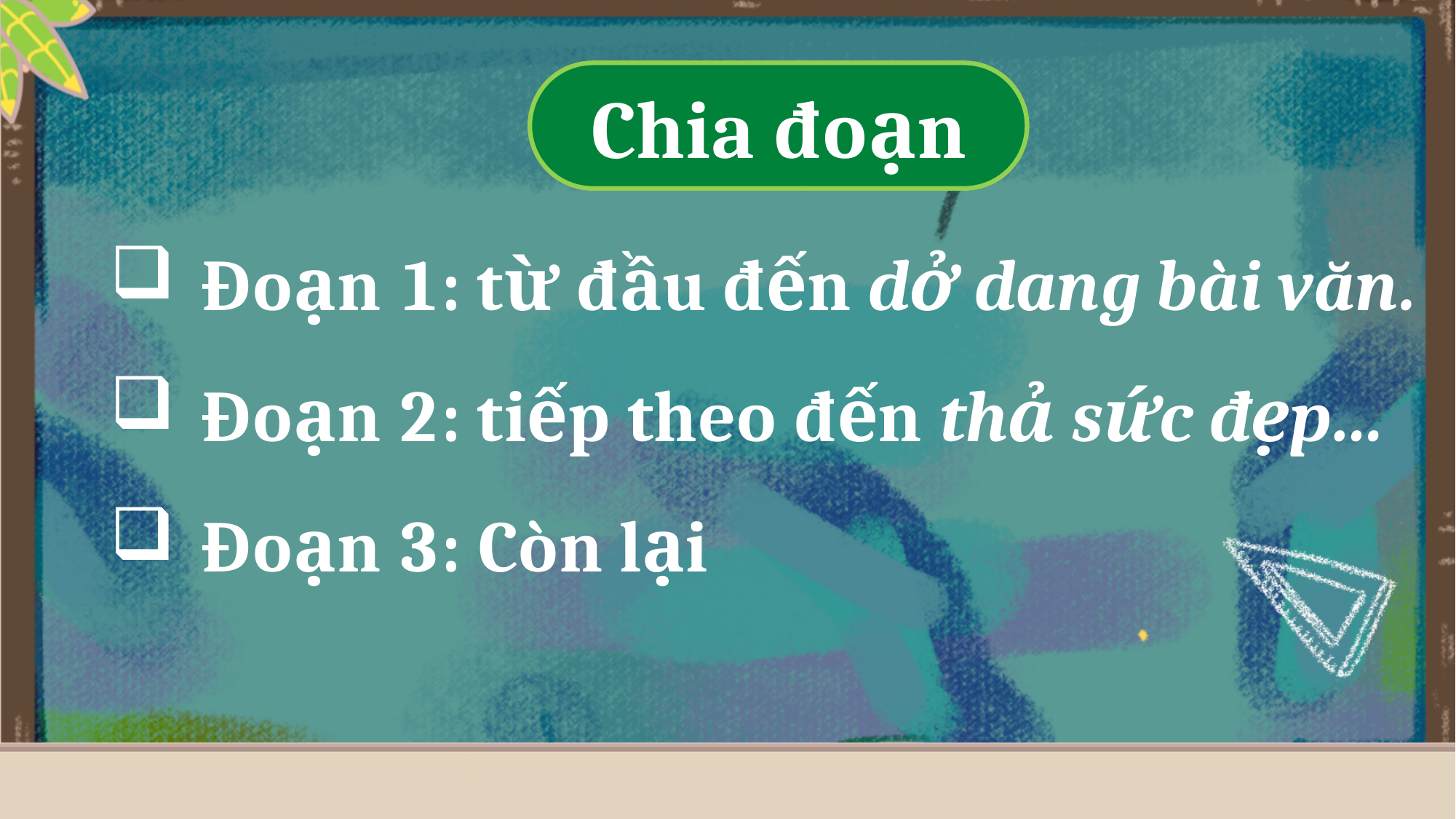

Chia đoạn
Đoạn 1: từ đầu đến dở dang bài văn.
Đoạn 2: tiếp theo đến thả sức đẹp…
Đoạn 3: Còn lại